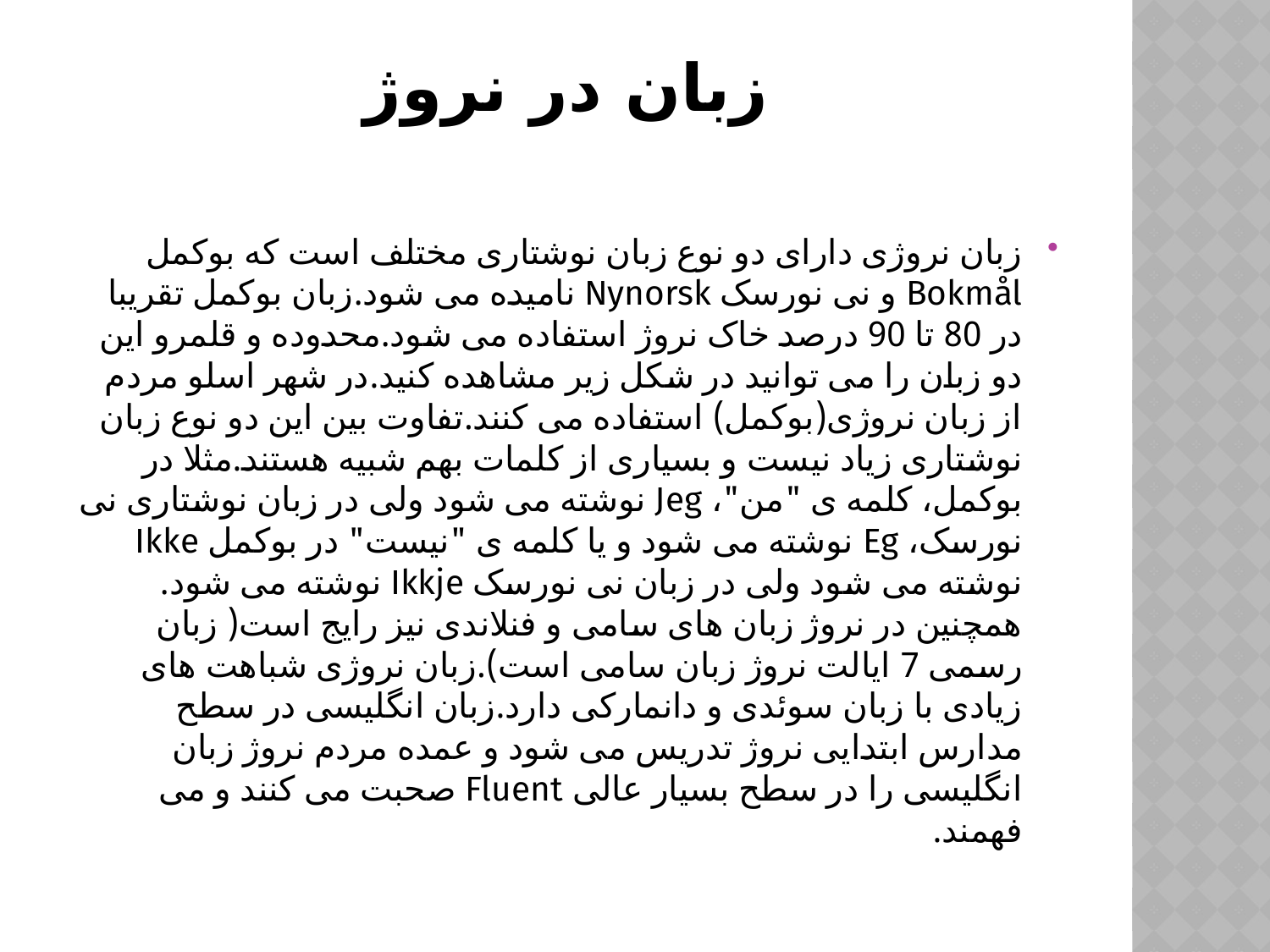

# زبان در نروژ
زبان نروژی دارای دو نوع زبان نوشتاری مختلف است که بوکمل Bokmål و نی نورسک Nynorsk نامیده می شود.زبان بوکمل تقریبا در 80 تا 90 درصد خاک نروژ استفاده می شود.محدوده و قلمرو این دو زبان را می توانید در شکل زیر مشاهده کنید.در شهر اسلو مردم از زبان نروژی(بوکمل) استفاده می کنند.تفاوت بین این دو نوع زبان نوشتاری زیاد نیست و بسیاری از کلمات بهم شبیه هستند.مثلا در بوکمل، کلمه ی "من"، Jeg نوشته می شود ولی در زبان نوشتاری نی نورسک، Eg نوشته می شود و یا کلمه ی "نیست" در بوکمل Ikke نوشته می شود ولی در زبان نی نورسک Ikkje نوشته می شود.
همچنین در نروژ زبان های سامی و فنلاندی نیز رایج است( زبان رسمی 7 ایالت نروژ زبان سامی است).زبان نروژی شباهت های زیادی با زبان سوئدی و دانمارکی دارد.زبان انگلیسی در سطح مدارس ابتدایی نروژ تدریس می شود و عمده مردم نروژ زبان انگلیسی را در سطح بسیار عالی Fluent صحبت می کنند و می فهمند.